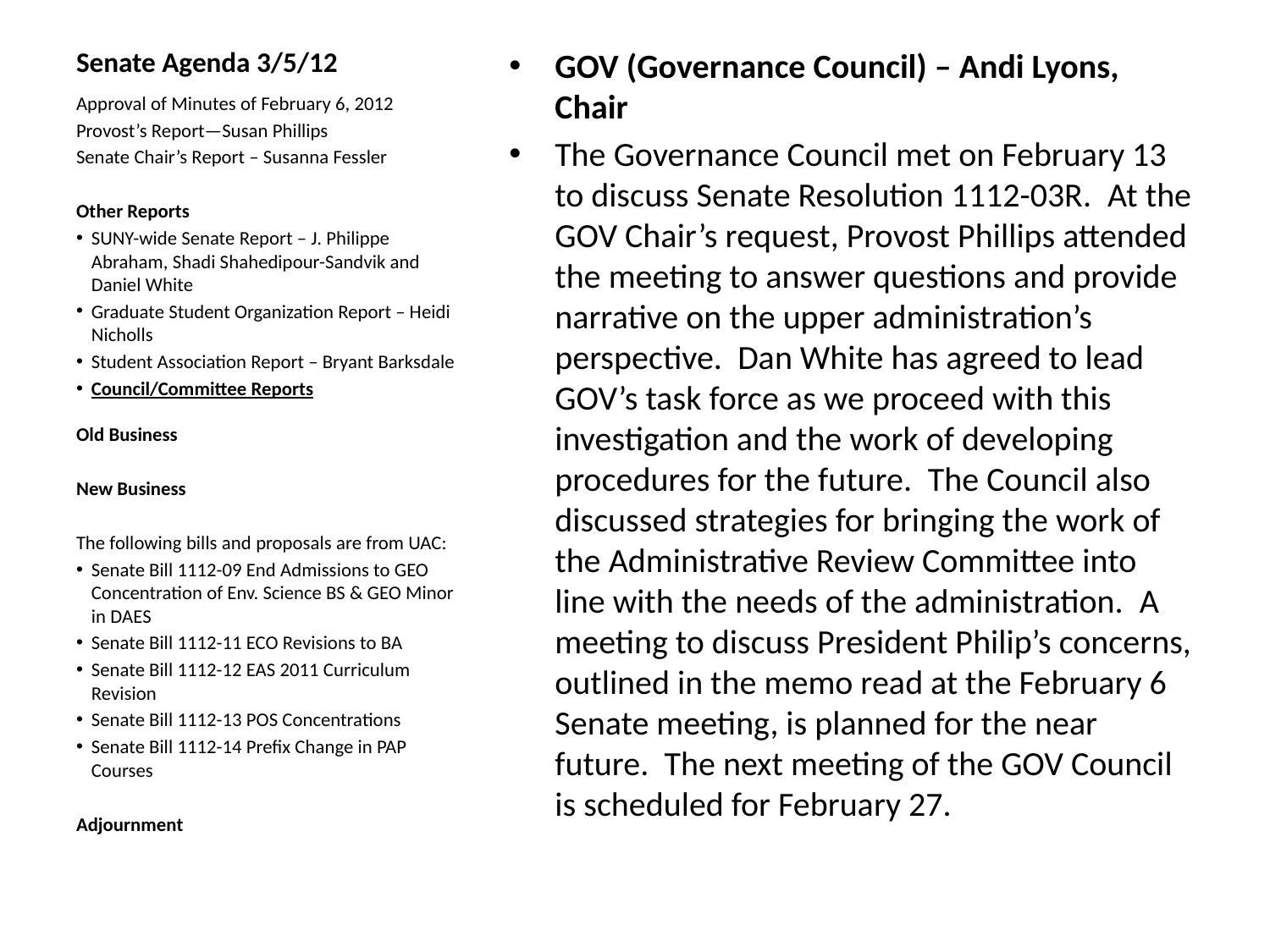

# Senate Agenda 3/5/12
GOV (Governance Council) – Andi Lyons, Chair
The Governance Council met on February 13 to discuss Senate Resolution 1112-03R.  At the GOV Chair’s request, Provost Phillips attended the meeting to answer questions and provide narrative on the upper administration’s perspective.  Dan White has agreed to lead GOV’s task force as we proceed with this investigation and the work of developing procedures for the future.  The Council also discussed strategies for bringing the work of the Administrative Review Committee into line with the needs of the administration.  A meeting to discuss President Philip’s concerns, outlined in the memo read at the February 6 Senate meeting, is planned for the near future.  The next meeting of the GOV Council is scheduled for February 27.
Approval of Minutes of February 6, 2012
Provost’s Report—Susan Phillips
Senate Chair’s Report – Susanna Fessler

Other Reports
SUNY-wide Senate Report – J. Philippe Abraham, Shadi Shahedipour-Sandvik and Daniel White
Graduate Student Organization Report – Heidi Nicholls
Student Association Report – Bryant Barksdale
Council/Committee Reports

Old Business

New Business

The following bills and proposals are from UAC:
Senate Bill 1112-09 End Admissions to GEO Concentration of Env. Science BS & GEO Minor in DAES
Senate Bill 1112-11 ECO Revisions to BA
Senate Bill 1112-12 EAS 2011 Curriculum Revision
Senate Bill 1112-13 POS Concentrations
Senate Bill 1112-14 Prefix Change in PAP Courses

Adjournment